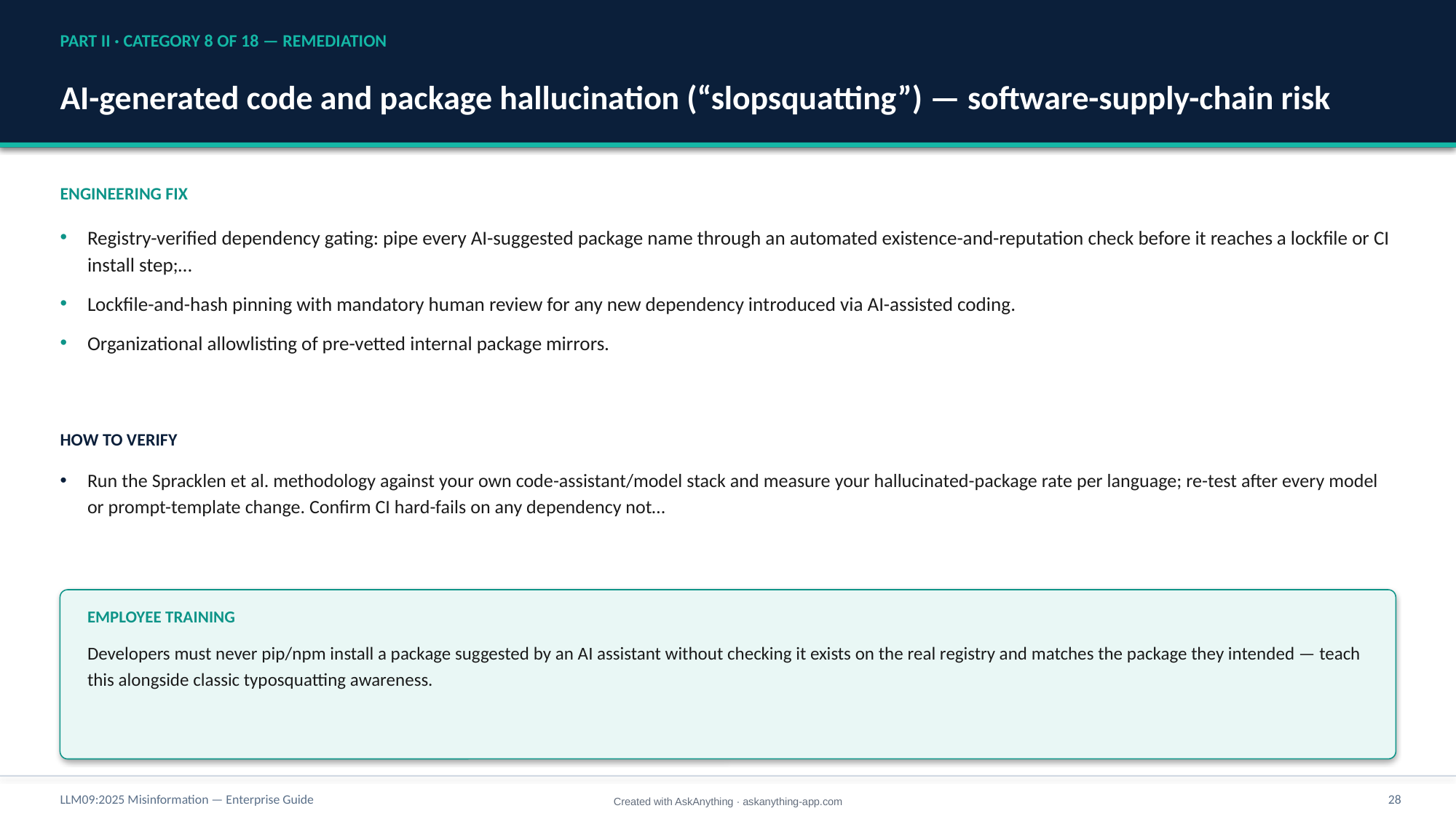

PART II · CATEGORY 8 OF 18 — REMEDIATION
AI-generated code and package hallucination (“slopsquatting”) — software-supply-chain risk

ENGINEERING FIX
Registry-verified dependency gating: pipe every AI-suggested package name through an automated existence-and-reputation check before it reaches a lockfile or CI install step;…
Lockfile-and-hash pinning with mandatory human review for any new dependency introduced via AI-assisted coding.
Organizational allowlisting of pre-vetted internal package mirrors.
HOW TO VERIFY
Run the Spracklen et al. methodology against your own code-assistant/model stack and measure your hallucinated-package rate per language; re-test after every model or prompt-template change. Confirm CI hard-fails on any dependency not…

EMPLOYEE TRAINING
Developers must never pip/npm install a package suggested by an AI assistant without checking it exists on the real registry and matches the package they intended — teach this alongside classic typosquatting awareness.

LLM09:2025 Misinformation — Enterprise Guide
28
Created with AskAnything · askanything-app.com